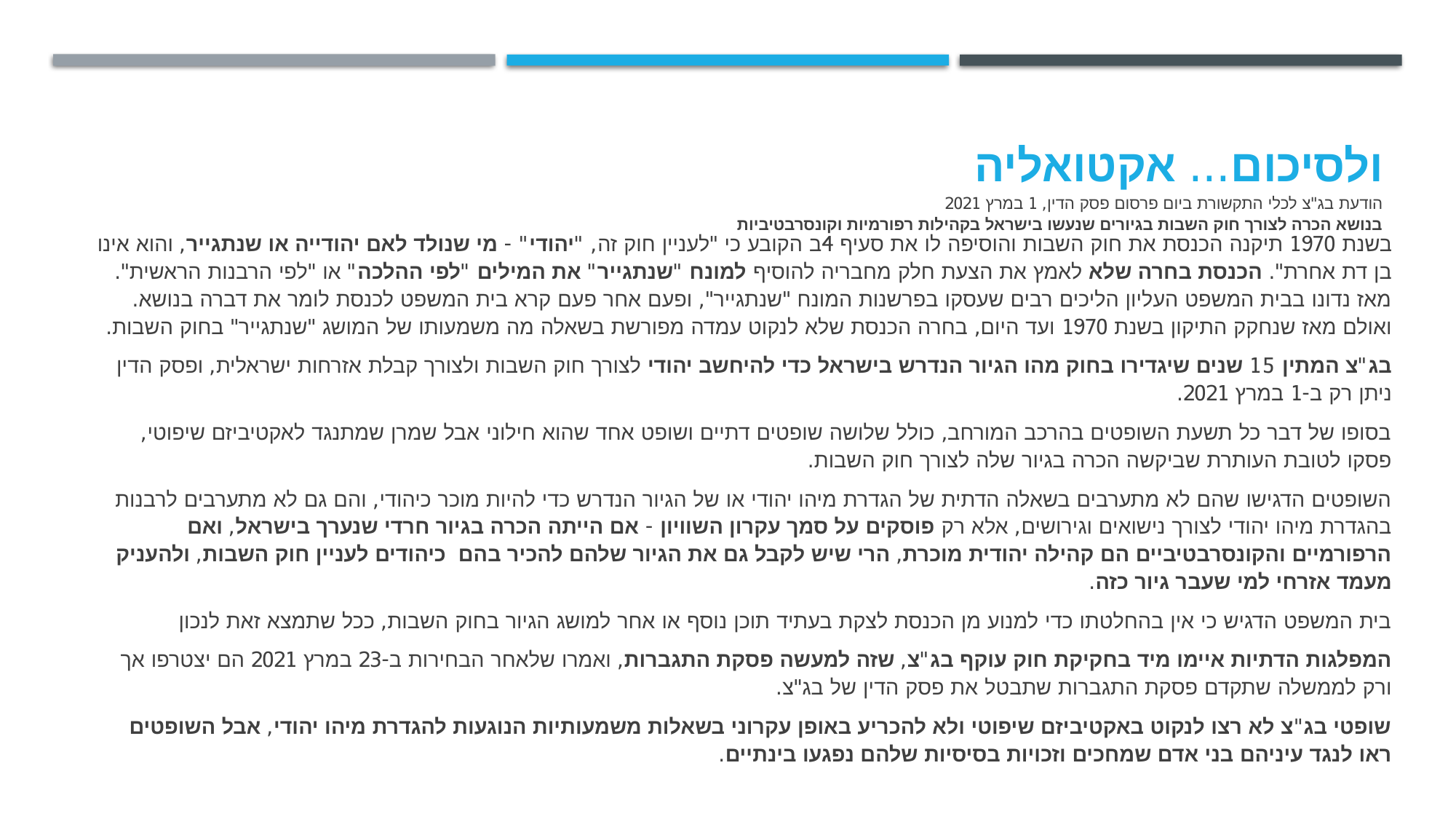

# ולסיכום... אקטואליה הודעת בג"צ לכלי התקשורת ביום פרסום פסק הדין, 1 במרץ 2021 בנושא הכרה לצורך חוק השבות בגיורים שנעשו בישראל בקהילות רפורמיות וקונסרבטיביות
בשנת 1970 תיקנה הכנסת את חוק השבות והוסיפה לו את סעיף 4ב הקובע כי "לעניין חוק זה, "יהודי" - מי שנולד לאם יהודייה או שנתגייר, והוא אינו בן דת אחרת". הכנסת בחרה שלא לאמץ את הצעת חלק מחבריה להוסיף למונח "שנתגייר" את המילים "לפי ההלכה" או "לפי הרבנות הראשית". מאז נדונו בבית המשפט העליון הליכים רבים שעסקו בפרשנות המונח "שנתגייר", ופעם אחר פעם קרא בית המשפט לכנסת לומר את דברה בנושא. ואולם מאז שנחקק התיקון בשנת 1970 ועד היום, בחרה הכנסת שלא לנקוט עמדה מפורשת בשאלה מה משמעותו של המושג "שנתגייר" בחוק השבות.
בג"צ המתין 15 שנים שיגדירו בחוק מהו הגיור הנדרש בישראל כדי להיחשב יהודי לצורך חוק השבות ולצורך קבלת אזרחות ישראלית, ופסק הדין ניתן רק ב-1 במרץ 2021.
בסופו של דבר כל תשעת השופטים בהרכב המורחב, כולל שלושה שופטים דתיים ושופט אחד שהוא חילוני אבל שמרן שמתנגד לאקטיביזם שיפוטי, פסקו לטובת העותרת שביקשה הכרה בגיור שלה לצורך חוק השבות.
השופטים הדגישו שהם לא מתערבים בשאלה הדתית של הגדרת מיהו יהודי או של הגיור הנדרש כדי להיות מוכר כיהודי, והם גם לא מתערבים לרבנות בהגדרת מיהו יהודי לצורך נישואים וגירושים, אלא רק פוסקים על סמך עקרון השוויון - אם הייתה הכרה בגיור חרדי שנערך בישראל, ואם הרפורמיים והקונסרבטיביים הם קהילה יהודית מוכרת, הרי שיש לקבל גם את הגיור שלהם להכיר בהם  כיהודים לעניין חוק השבות, ולהעניק מעמד אזרחי למי שעבר גיור כזה.
בית המשפט הדגיש כי אין בהחלטתו כדי למנוע מן הכנסת לצקת בעתיד תוכן נוסף או אחר למושג הגיור בחוק השבות, ככל שתמצא זאת לנכון
המפלגות הדתיות איימו מיד בחקיקת חוק עוקף בג"צ, שזה למעשה פסקת התגברות, ואמרו שלאחר הבחירות ב-23 במרץ 2021 הם יצטרפו אך ורק לממשלה שתקדם פסקת התגברות שתבטל את פסק הדין של בג"צ.
שופטי בג"צ לא רצו לנקוט באקטיביזם שיפוטי ולא להכריע באופן עקרוני בשאלות משמעותיות הנוגעות להגדרת מיהו יהודי, אבל השופטים ראו לנגד עיניהם בני אדם שמחכים וזכויות בסיסיות שלהם נפגעו בינתיים.